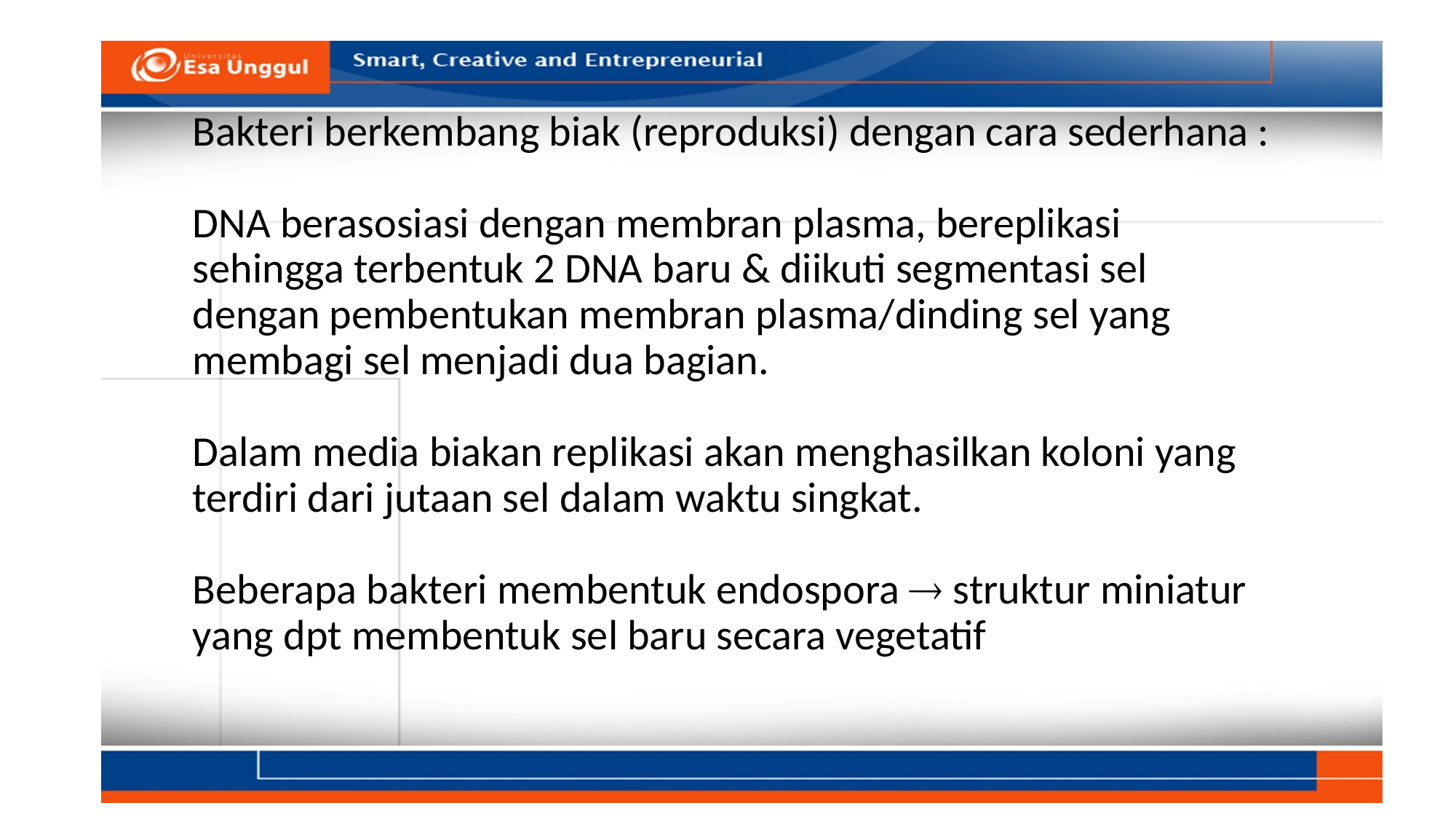

# Bakteri berkembang biak (reproduksi) dengan cara sederhana : DNA berasosiasi dengan membran plasma, bereplikasi sehingga terbentuk 2 DNA baru & diikuti segmentasi sel dengan pembentukan membran plasma/dinding sel yang membagi sel menjadi dua bagian. Dalam media biakan replikasi akan menghasilkan koloni yang terdiri dari jutaan sel dalam waktu singkat. Beberapa bakteri membentuk endospora → struktur miniatur yang dpt membentuk sel baru secara vegetatif